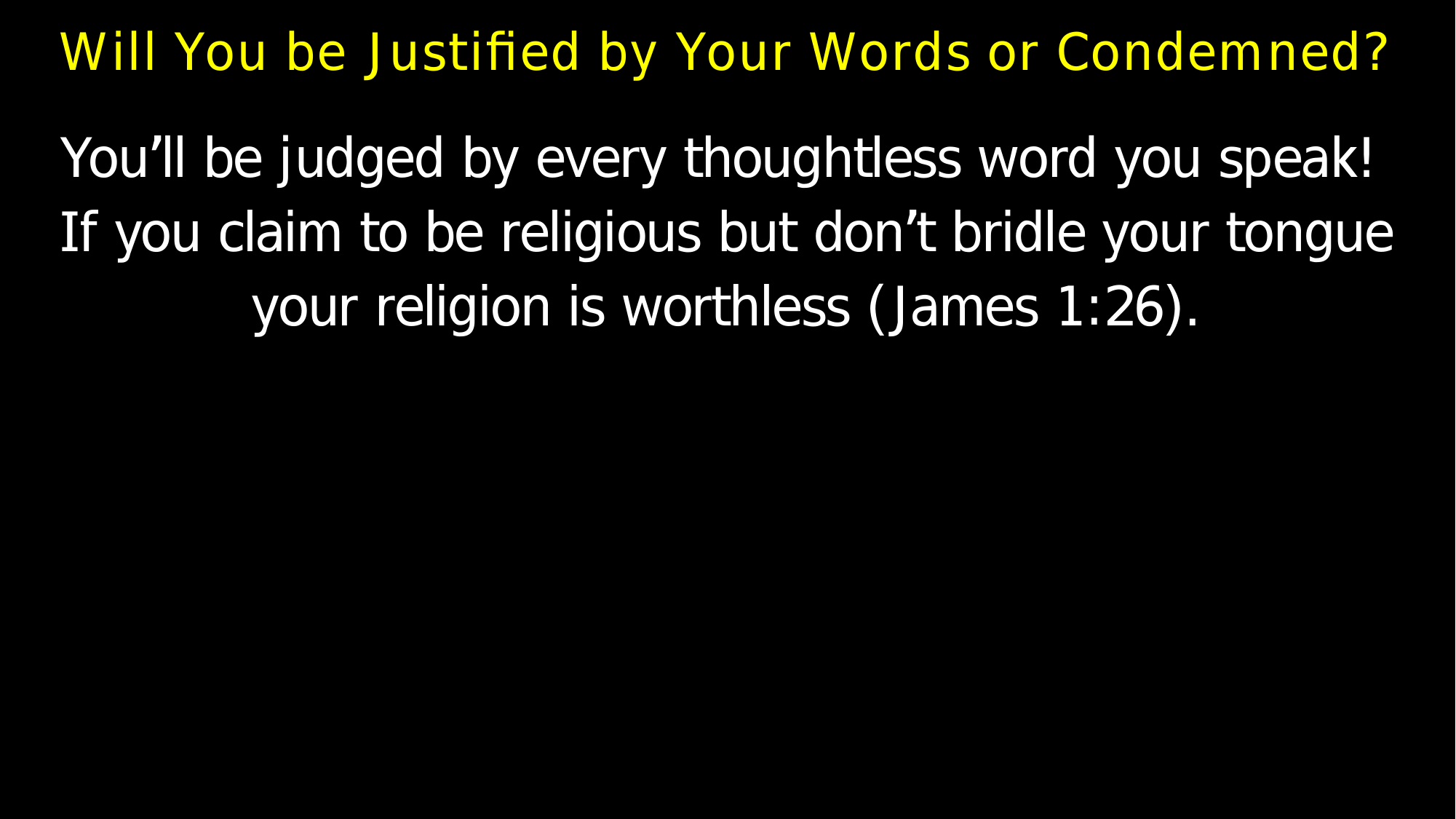

# Will You be Justified by Your Words or Condemned?
You’ll be judged by every thoughtless word you speak!
If you claim to be religious but don’t bridle your tongue
your religion is worthless (James 1:26).